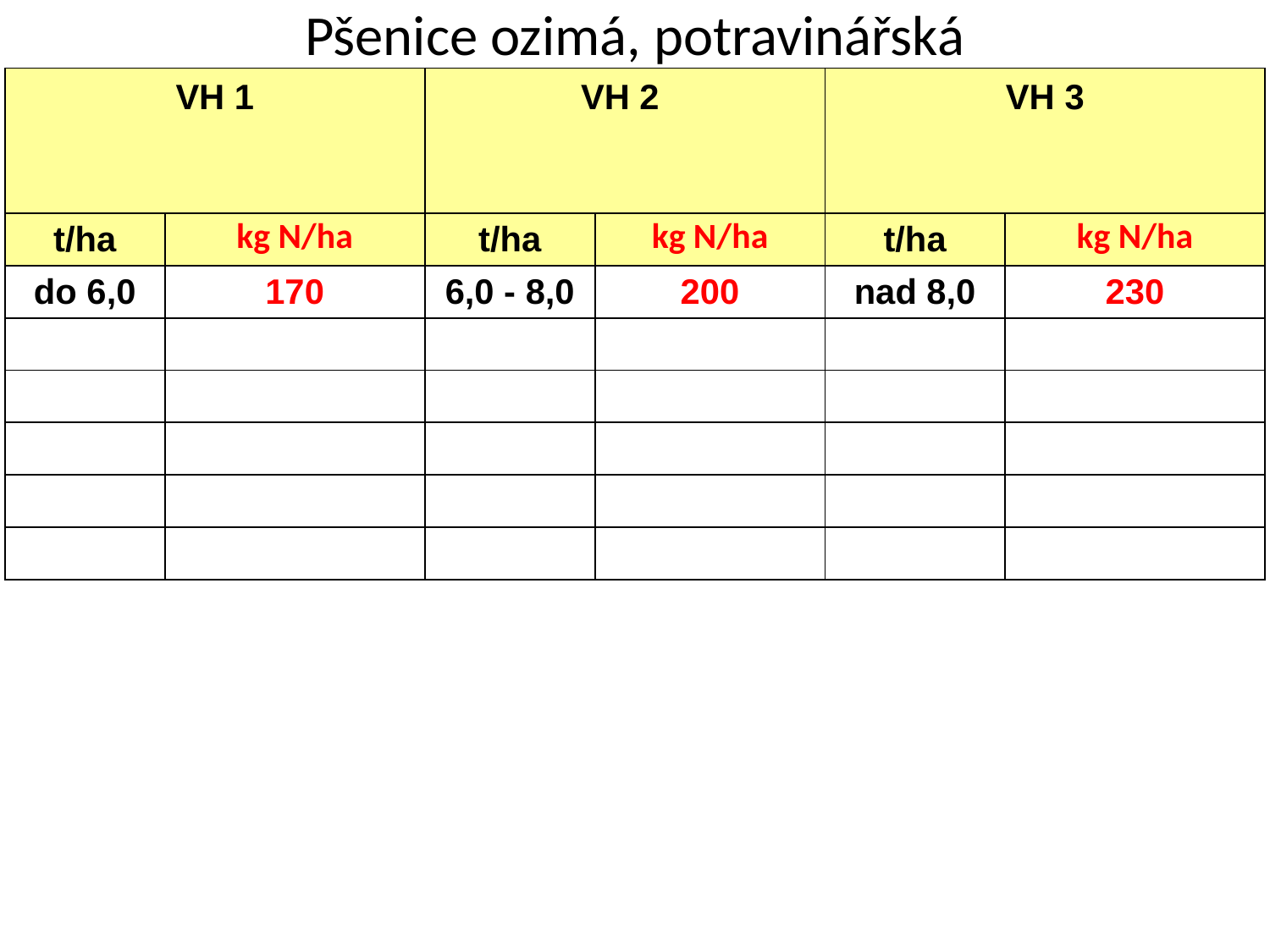

Pšenice ozimá, potravinářská
| VH 1 |  | VH 2 |  | VH 3 |  |
| --- | --- | --- | --- | --- | --- |
| t/ha | kg N/ha | t/ha | kg N/ha | t/ha | kg N/ha |
| do 6,0 | 170 | 6,0 - 8,0 | 200 | nad 8,0 | 230 |
|  |  |  |  |  |  |
|  |  |  |  |  |  |
|  |  |  |  |  |  |
|  |  |  |  |  |  |
|  |  |  |  |  |  |